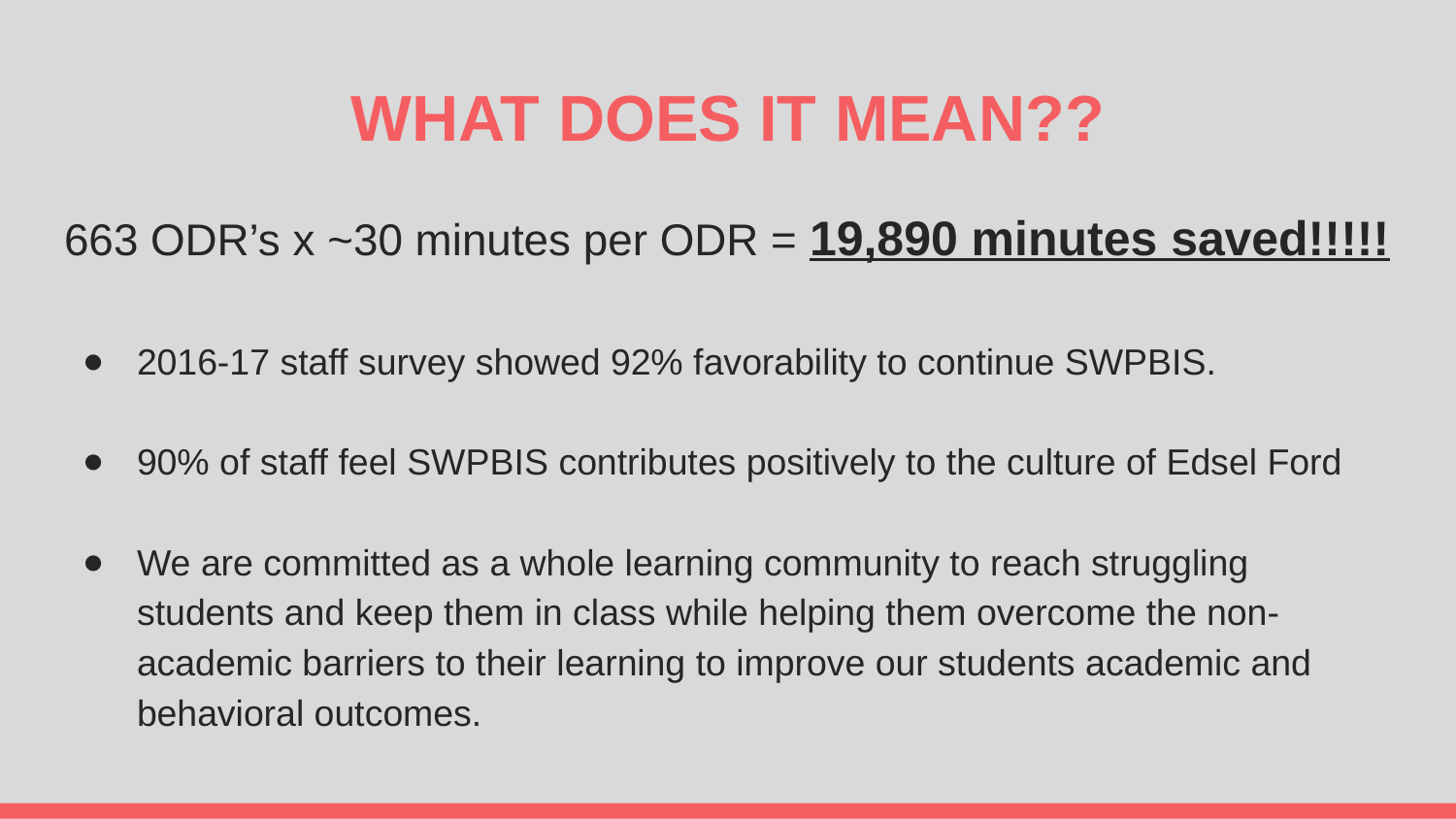

# WHAT DOES IT MEAN??
663 ODR’s x ~30 minutes per ODR = 19,890 minutes saved!!!!!

2016-17 staff survey showed 92% favorability to continue SWPBIS.

90% of staff feel SWPBIS contributes positively to the culture of Edsel Ford

We are committed as a whole learning community to reach struggling students and keep them in class while helping them overcome the non-academic barriers to their learning to improve our students academic and behavioral outcomes.